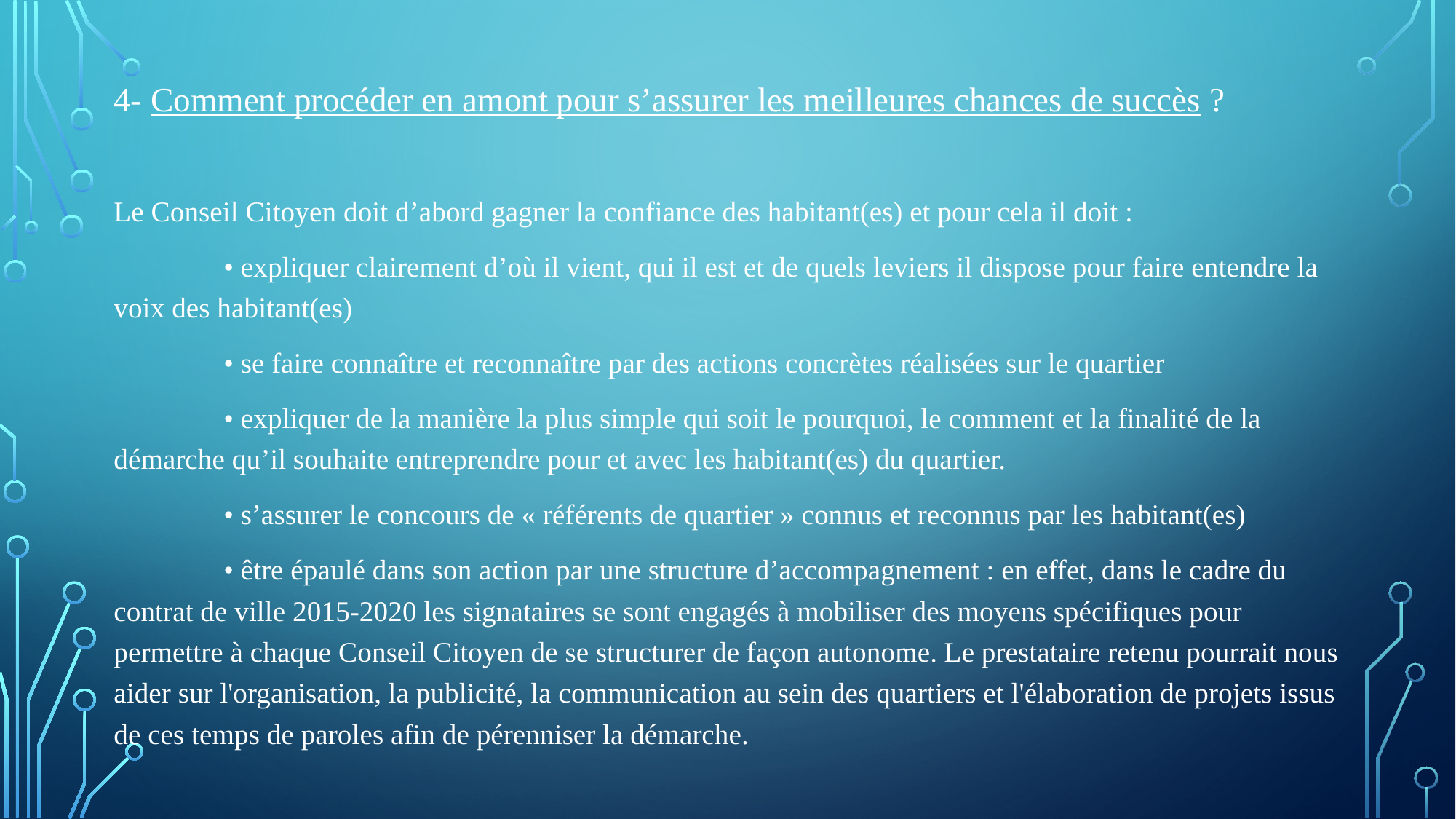

4- Comment procéder en amont pour s’assurer les meilleures chances de succès ?

Le Conseil Citoyen doit d’abord gagner la confiance des habitant(es) et pour cela il doit :
 	 • expliquer clairement d’où il vient, qui il est et de quels leviers il dispose pour faire entendre la voix des habitant(es)
	 • se faire connaître et reconnaître par des actions concrètes réalisées sur le quartier
	 • expliquer de la manière la plus simple qui soit le pourquoi, le comment et la finalité de la démarche qu’il souhaite entreprendre pour et avec les habitant(es) du quartier.
	 • s’assurer le concours de « référents de quartier » connus et reconnus par les habitant(es)
	 • être épaulé dans son action par une structure d’accompagnement : en effet, dans le cadre du contrat de ville 2015-2020 les signataires se sont engagés à mobiliser des moyens spécifiques pour permettre à chaque Conseil Citoyen de se structurer de façon autonome. Le prestataire retenu pourrait nous aider sur l'organisation, la publicité, la communication au sein des quartiers et l'élaboration de projets issus de ces temps de paroles afin de pérenniser la démarche.